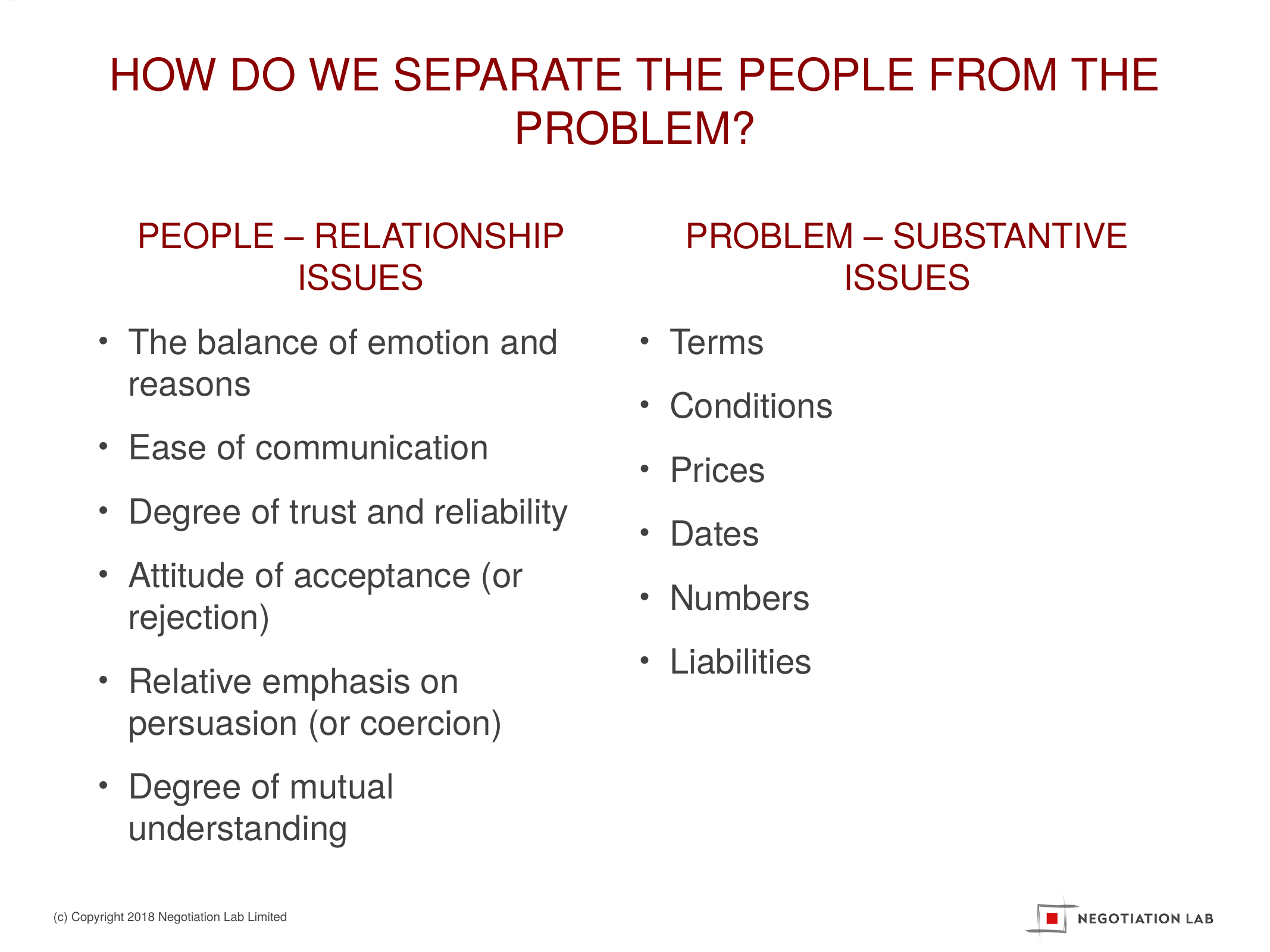

# HOW DO WE SEPARATE THE PEOPLE FROM THE PROBLEM?
PEOPLE – RELATIONSHIP   ISSUES
The balance of emotion and reasons
Ease of communication
Degree of trust and reliability
Attitude of acceptance (or rejection)
Relative emphasis on persuasion (or coercion)
Degree of mutual understanding

PROBLEM – SUBSTANTIVE ISSUES
Terms
Conditions
Prices
Dates
Numbers
Liabilities